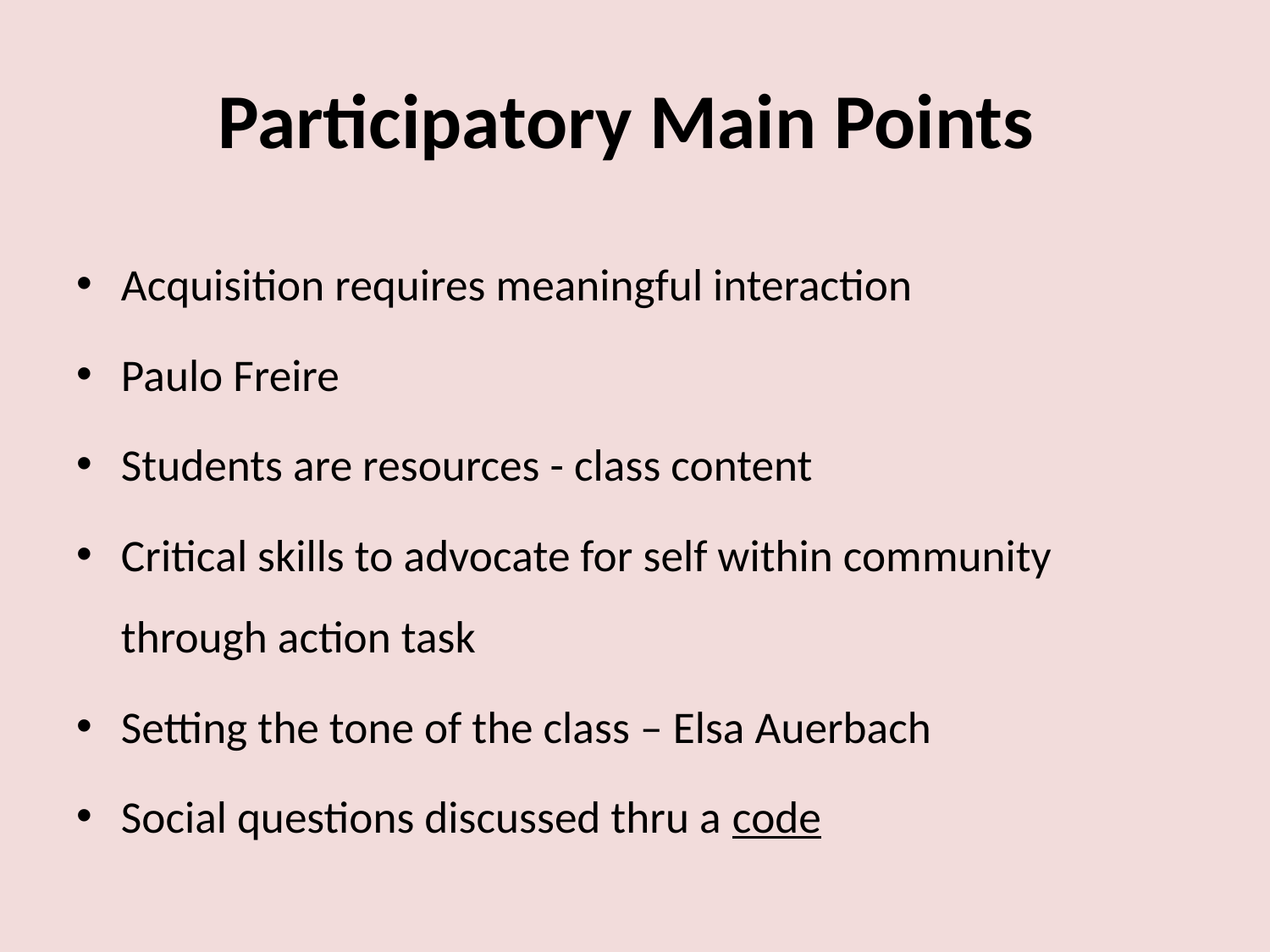

# Participatory Main Points
Acquisition requires meaningful interaction
Paulo Freire
Students are resources - class content
Critical skills to advocate for self within community through action task
Setting the tone of the class – Elsa Auerbach
Social questions discussed thru a code